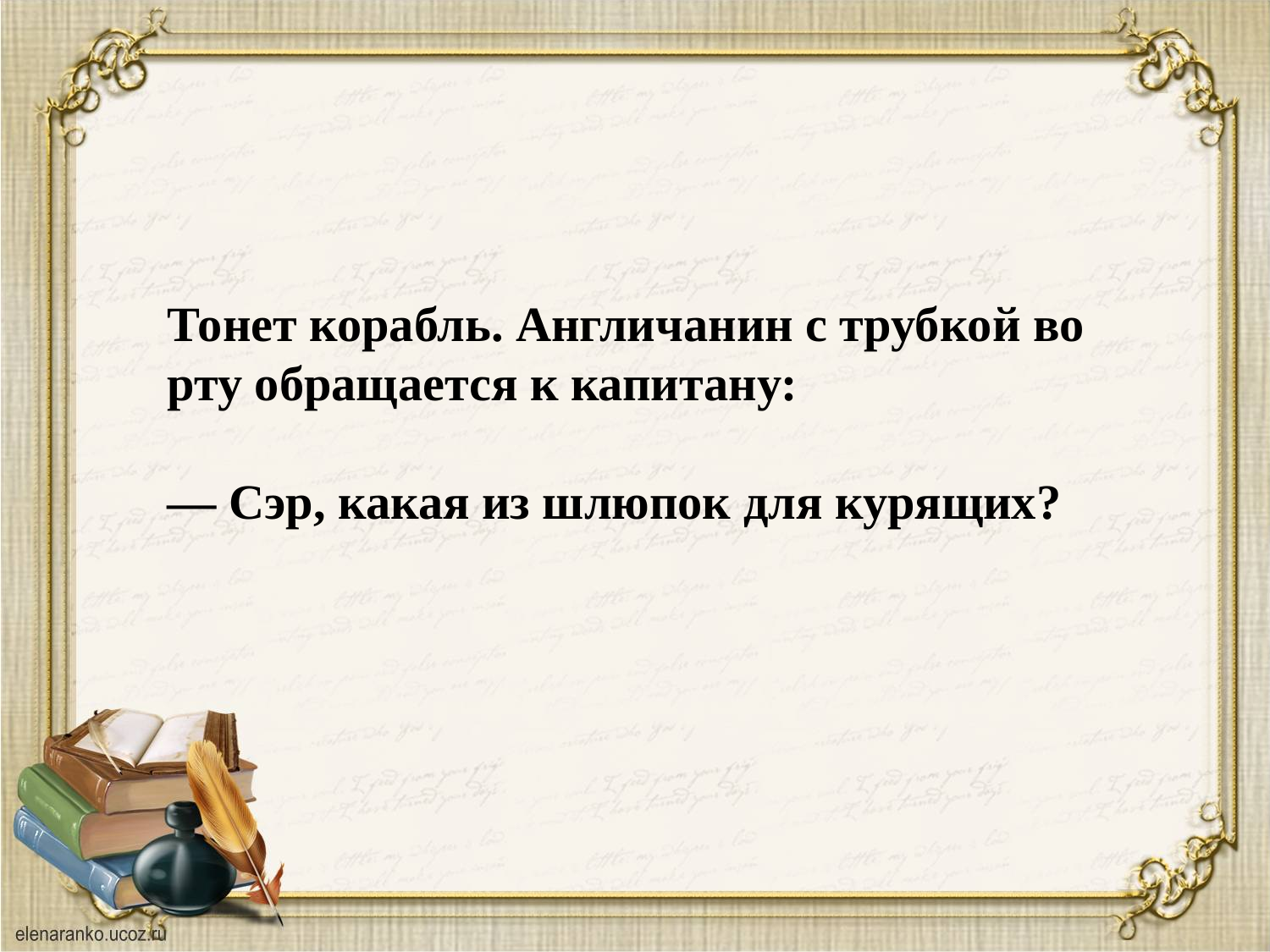

Тонет корабль. Англичанин с трубкой во рту обращается к капитану:
— Cэр, какая из шлюпок для курящих?